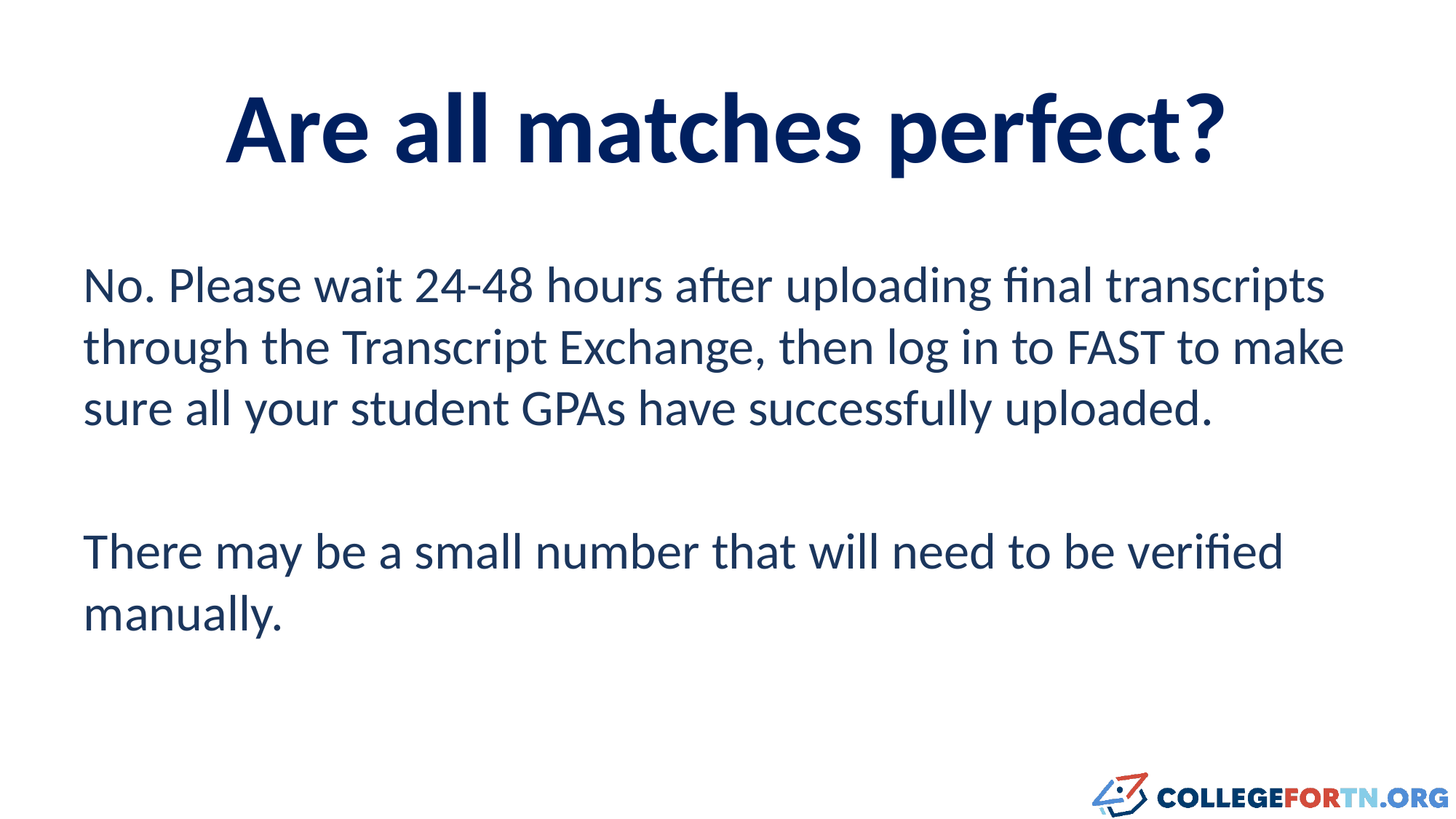

# Are all matches perfect?
No. Please wait 24-48 hours after uploading final transcripts through the Transcript Exchange, then log in to FAST to make sure all your student GPAs have successfully uploaded.

There may be a small number that will need to be verified manually.